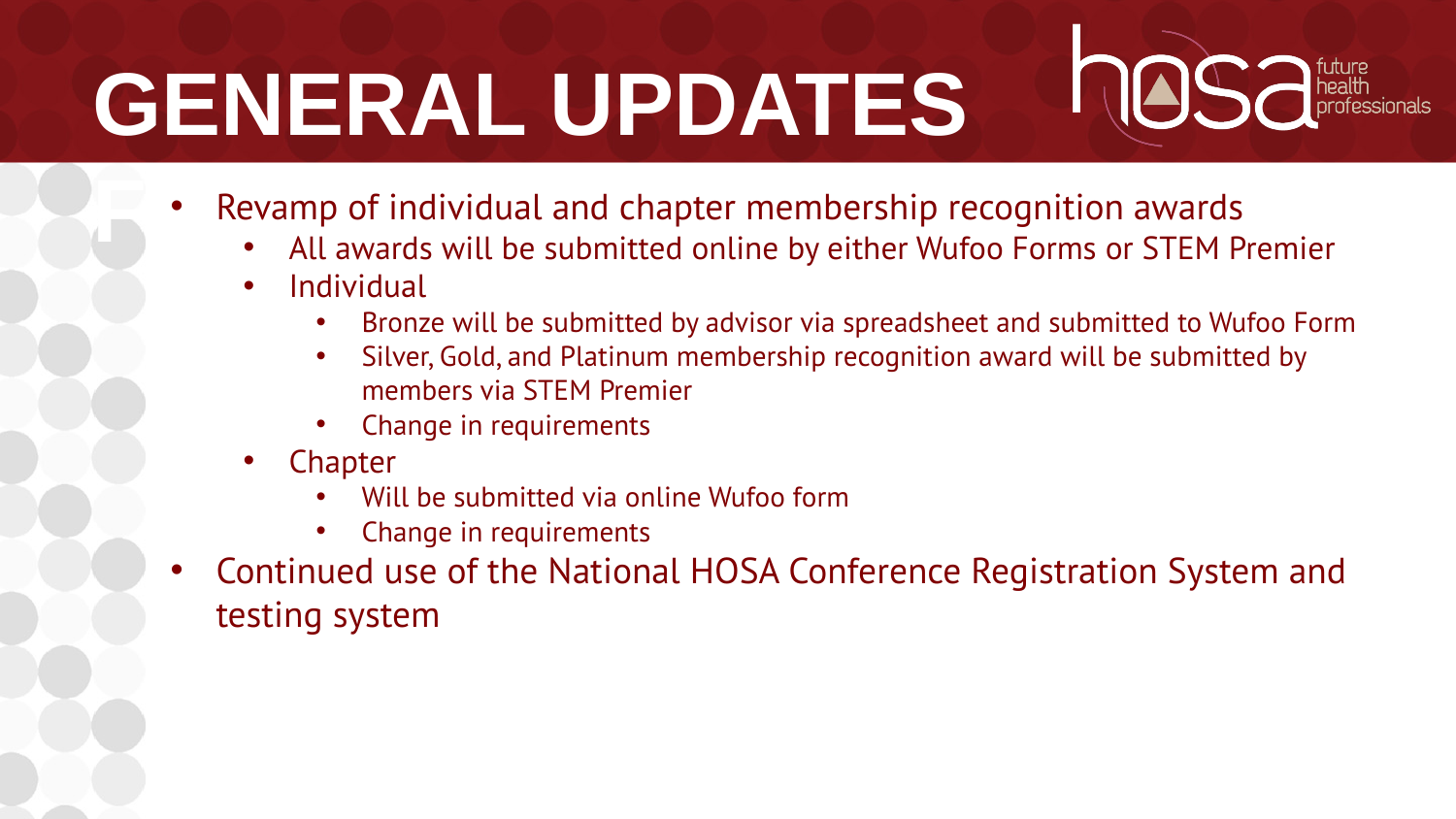

# General Updates for 18’-19’
Revamp of individual and chapter membership recognition awards
All awards will be submitted online by either Wufoo Forms or STEM Premier
Individual
Bronze will be submitted by advisor via spreadsheet and submitted to Wufoo Form
Silver, Gold, and Platinum membership recognition award will be submitted by members via STEM Premier
Change in requirements
Chapter
Will be submitted via online Wufoo form
Change in requirements
Continued use of the National HOSA Conference Registration System and testing system